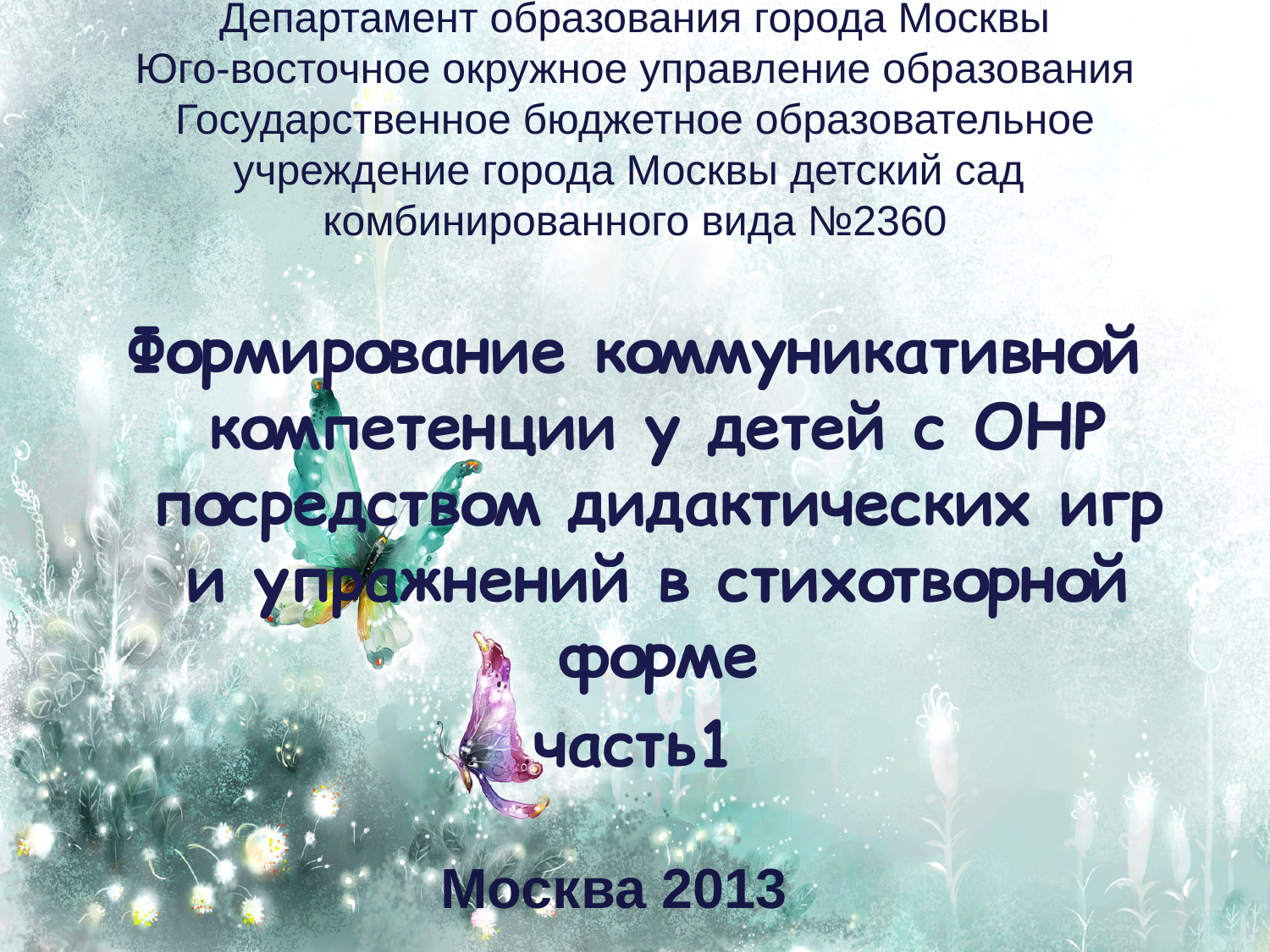

# Департамент образования города Москвы Юго-восточное окружное управление образования Государственное бюджетное образовательное учреждение города Москвы детский сад  комбинированного вида №2360

Формирование коммуникативной компетенции у детей с ОНР посредством дидактических игр и упражнений в стихотворной форме
часть1
Москва 2013